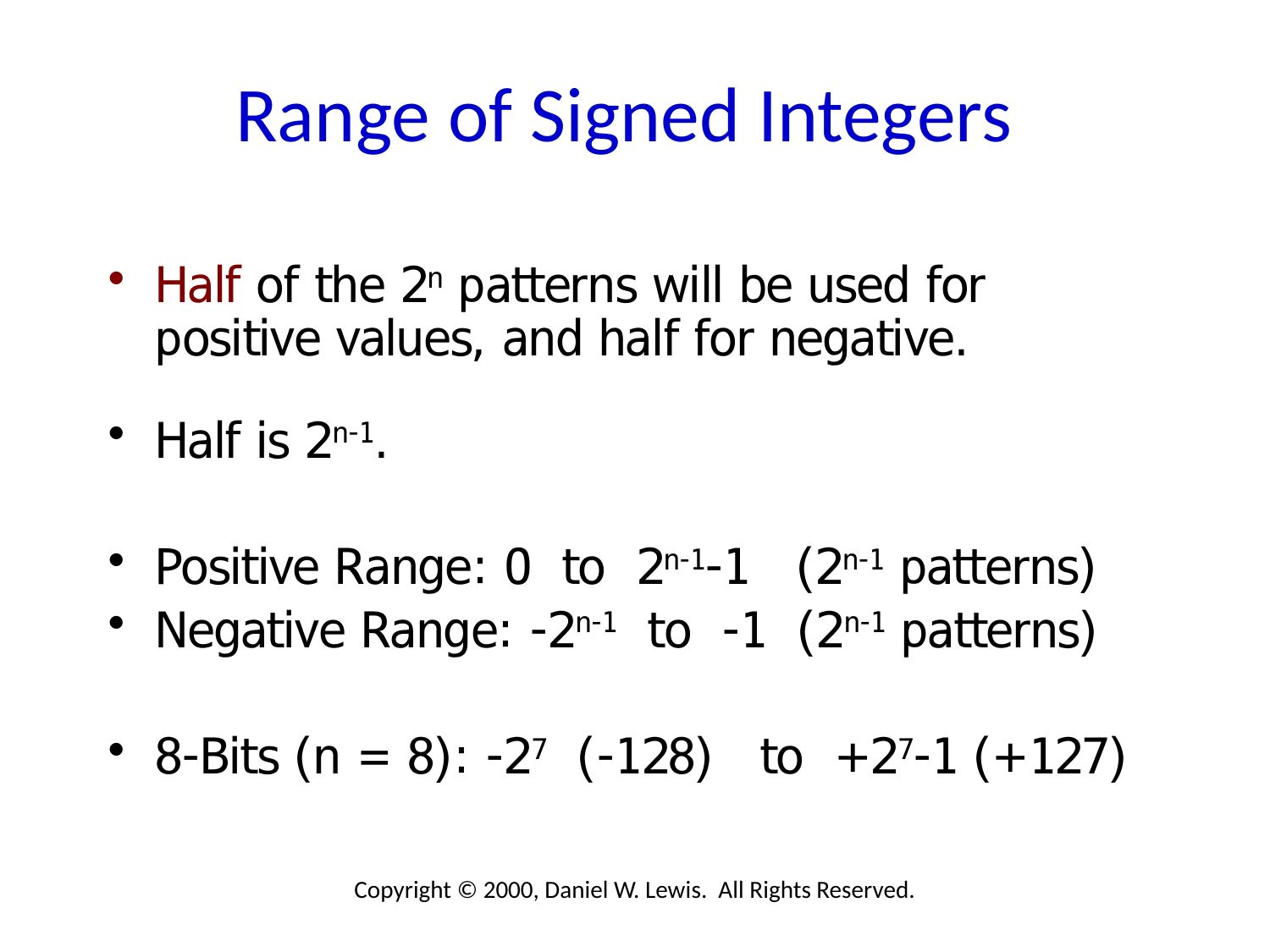

# Range of Signed Integers
Half of the 2n patterns will be used for positive values, and half for negative.

Half is 2n-1.

Positive Range: 0  to  2n-1-1   (2n-1 patterns)
Negative Range: -2n-1  to  -1  (2n-1 patterns)

8-Bits (n = 8): -27  (-128)   to  +27-1 (+127)
Copyright © 2000, Daniel W. Lewis.  All Rights Reserved.